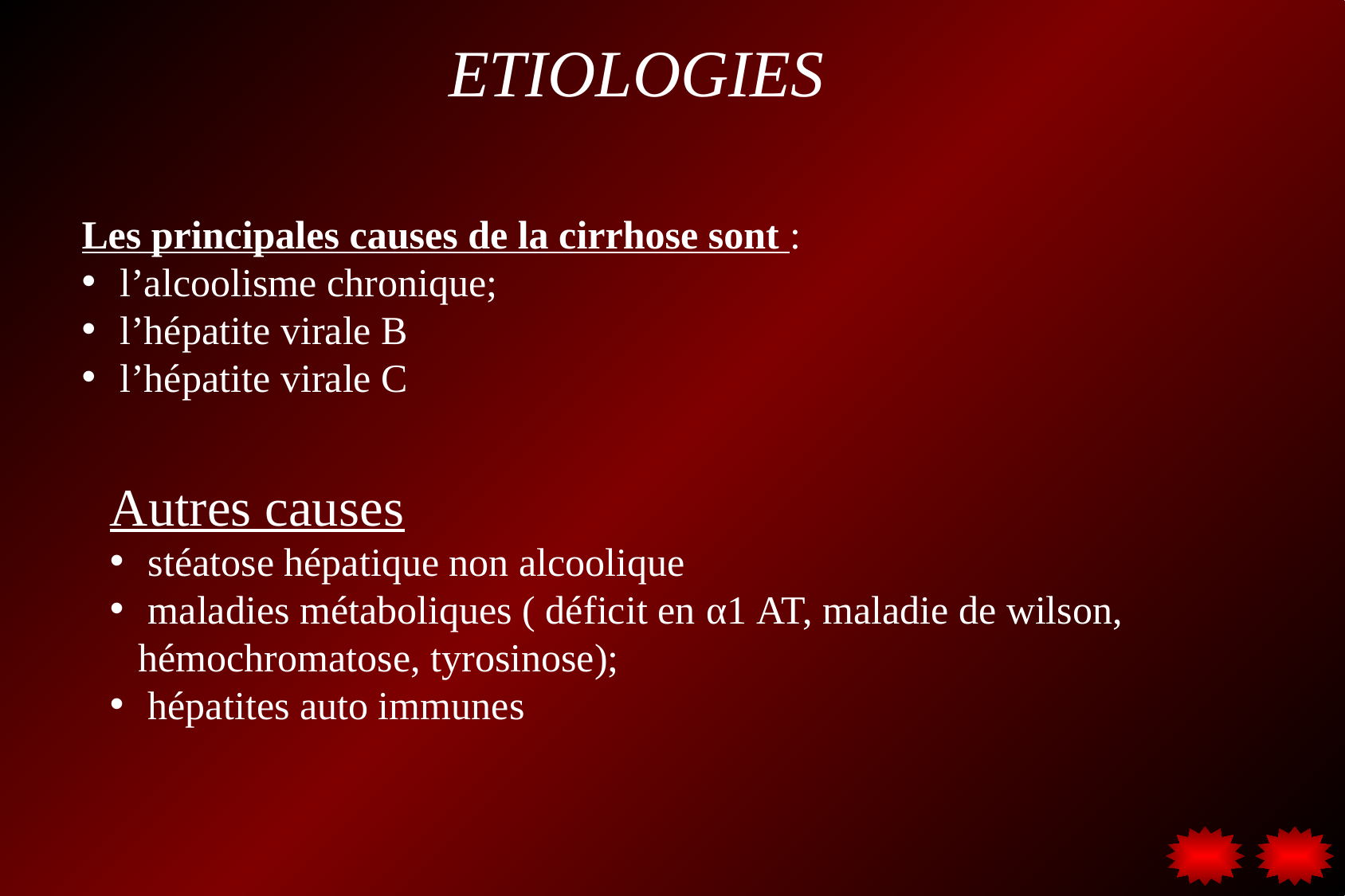

ETIOLOGIES
Les principales causes de la cirrhose sont :
 l’alcoolisme chronique;
 l’hépatite virale B
 l’hépatite virale C
Autres causes
 stéatose hépatique non alcoolique
 maladies métaboliques ( déficit en α1 AT, maladie de wilson, hémochromatose, tyrosinose);
 hépatites auto immunes